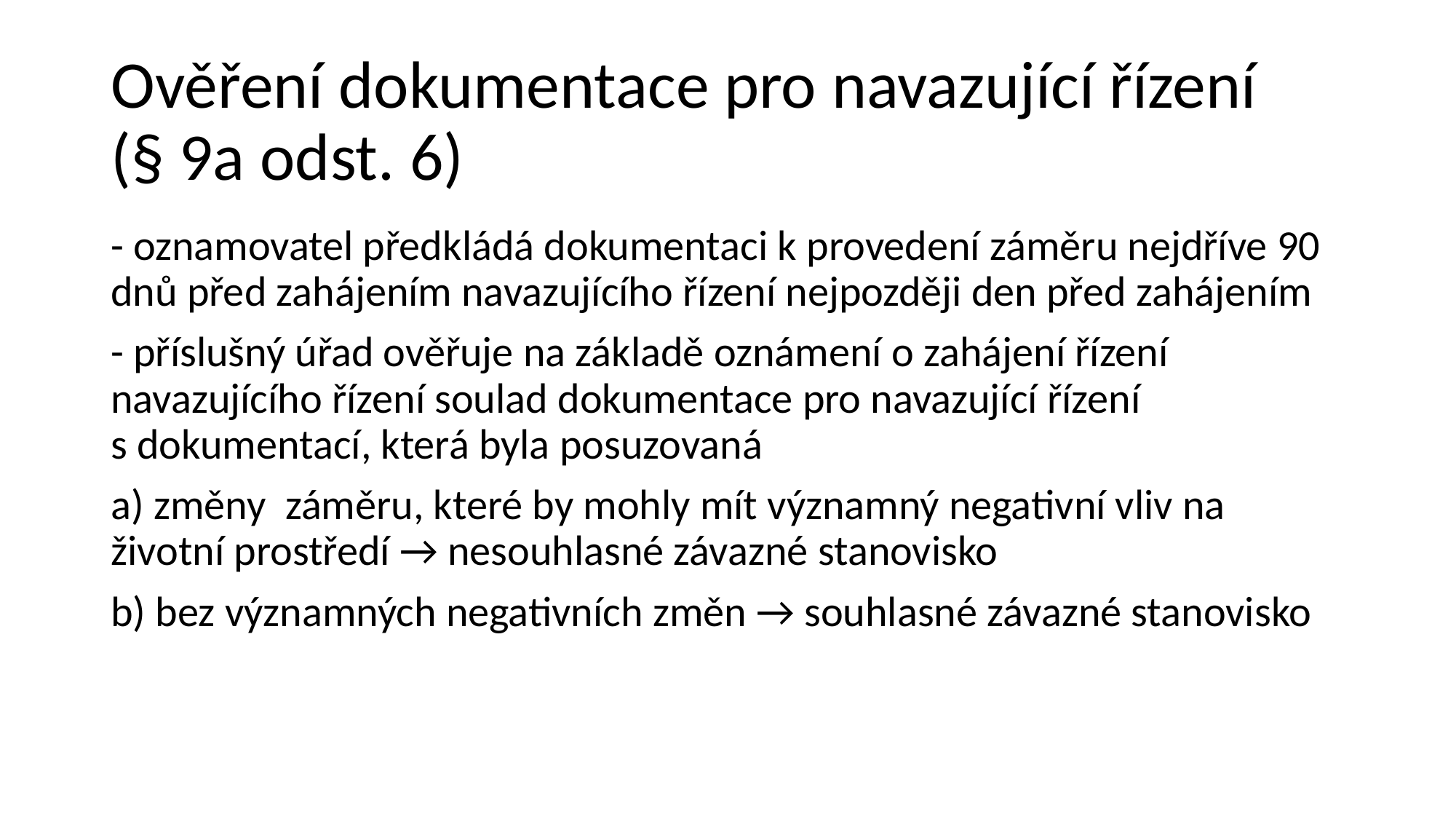

# Ověření dokumentace pro navazující řízení    (§ 9a odst. 6)
- oznamovatel předkládá dokumentaci k provedení záměru nejdříve 90 dnů před zahájením navazujícího řízení nejpozději den před zahájením
- příslušný úřad ověřuje na základě oznámení o zahájení řízení navazujícího řízení soulad dokumentace pro navazující řízení s dokumentací, která byla posuzovaná
a) změny  záměru, které by mohly mít významný negativní vliv na životní prostředí → nesouhlasné závazné stanovisko
b) bez významných negativních změn → souhlasné závazné stanovisko